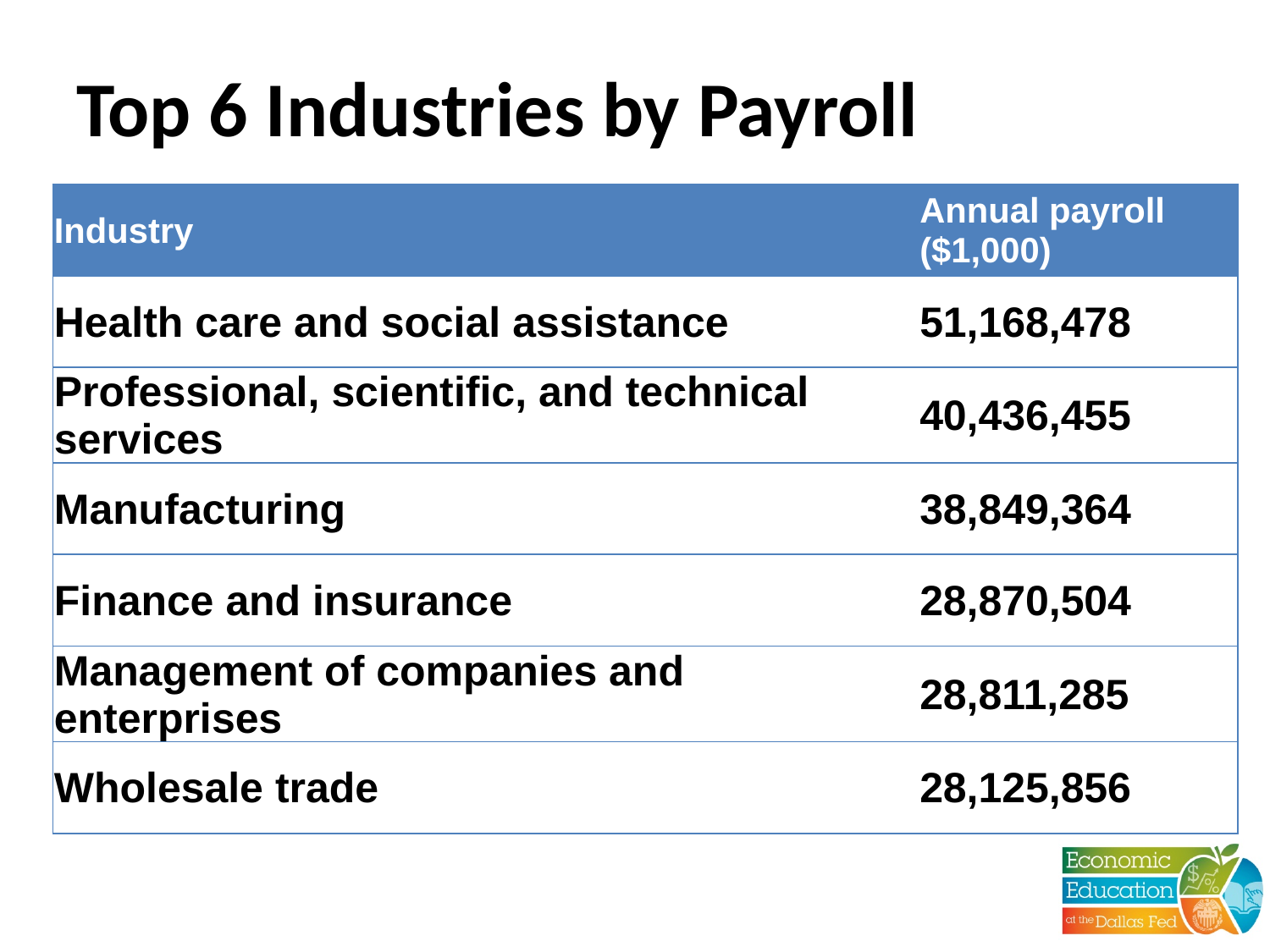

# Top 6 Industries by Payroll
| Industry | Annual payroll ($1,000) |
| --- | --- |
| Health care and social assistance | 51,168,478 |
| Professional, scientific, and technical services | 40,436,455 |
| Manufacturing | 38,849,364 |
| Finance and insurance | 28,870,504 |
| Management of companies and enterprises | 28,811,285 |
| Wholesale trade | 28,125,856 |